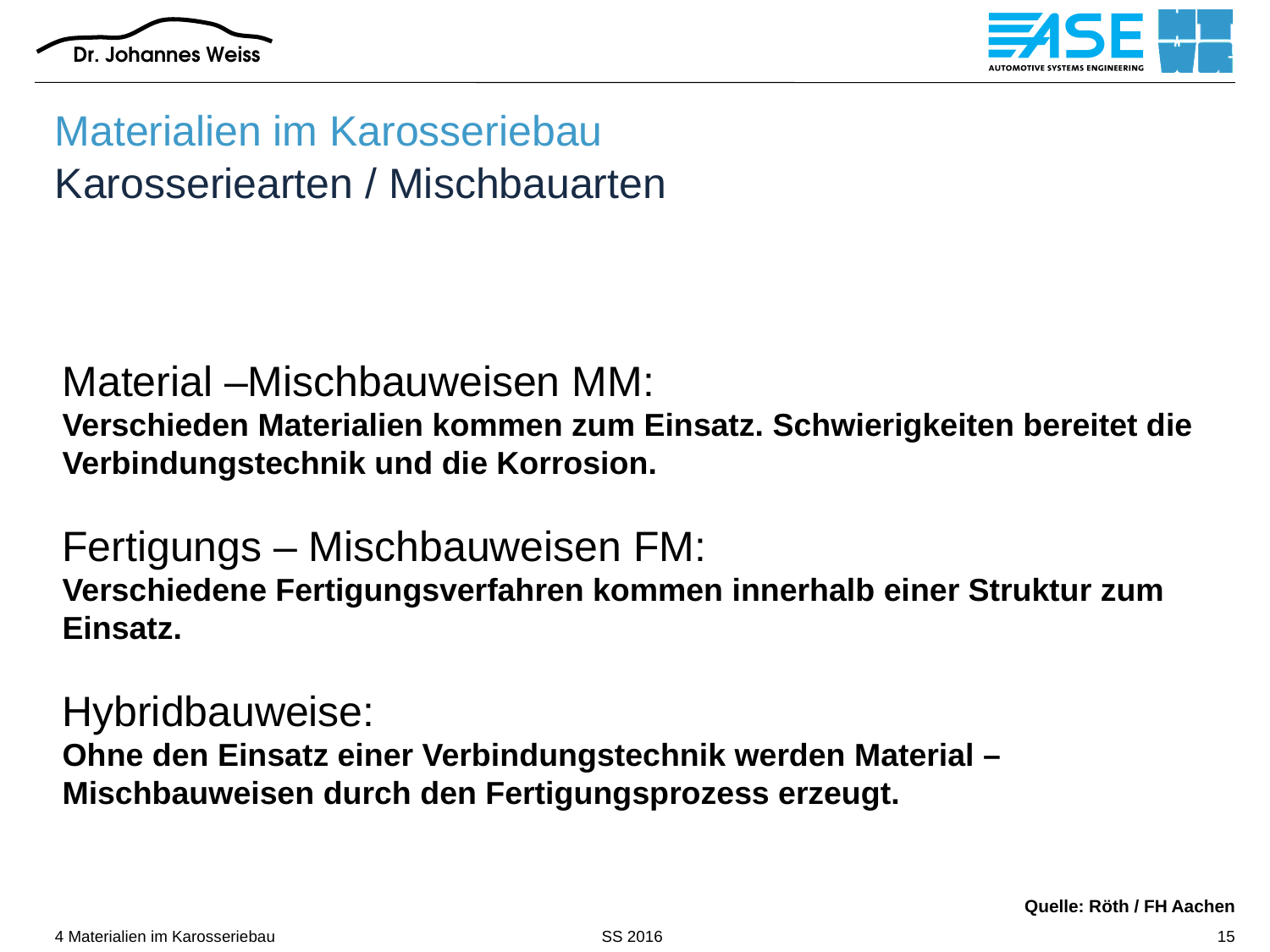

# Materialien im Karosseriebau Karosseriearten / Mischbauarten
Material –Mischbauweisen MM:
Verschieden Materialien kommen zum Einsatz. Schwierigkeiten bereitet die Verbindungstechnik und die Korrosion.

Fertigungs – Mischbauweisen FM:
Verschiedene Fertigungsverfahren kommen innerhalb einer Struktur zum Einsatz.

Hybridbauweise:
Ohne den Einsatz einer Verbindungstechnik werden Material –Mischbauweisen durch den Fertigungsprozess erzeugt.
Quelle: Röth / FH Aachen
4 Materialien im Karosseriebau
15